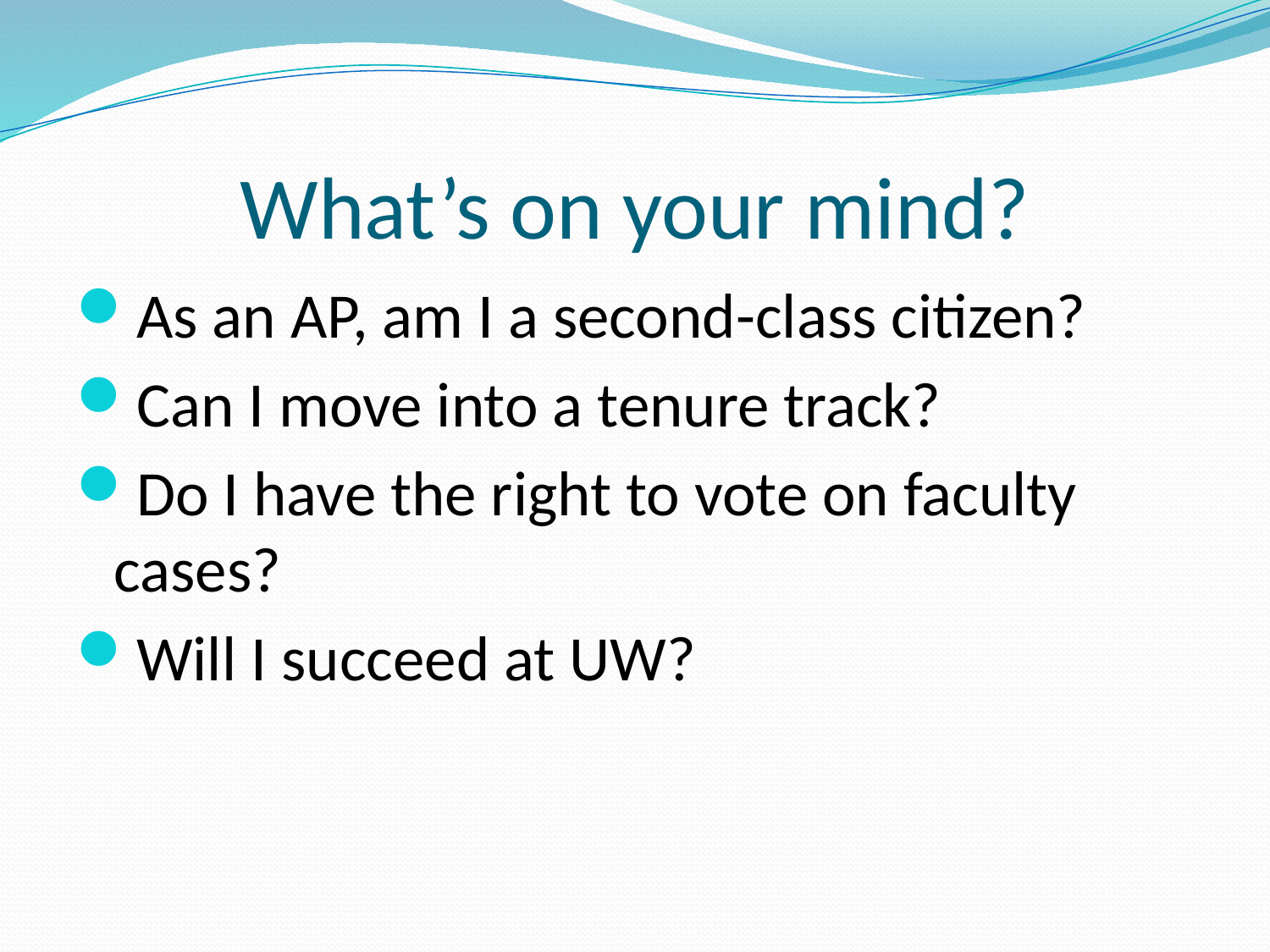

# What’s on your mind?
As an AP, am I a second-class citizen?
Can I move into a tenure track?
Do I have the right to vote on faculty cases?
Will I succeed at UW?